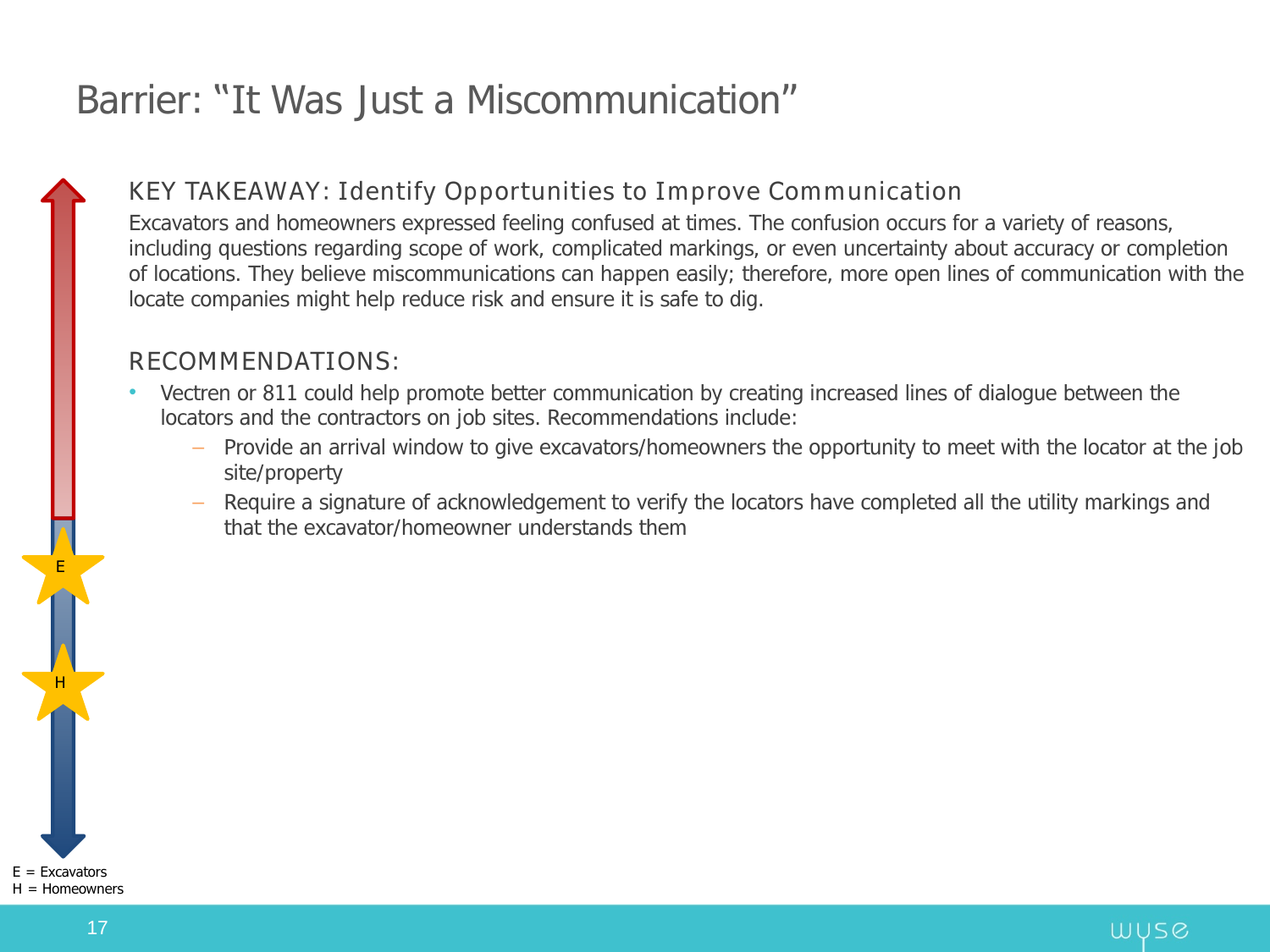

# Barrier: “It Was Just a Miscommunication”
KEY TAKEAWAY: Identify Opportunities to Improve Communication
Excavators and homeowners expressed feeling confused at times. The confusion occurs for a variety of reasons, including questions regarding scope of work, complicated markings, or even uncertainty about accuracy or completion of locations. They believe miscommunications can happen easily; therefore, more open lines of communication with the locate companies might help reduce risk and ensure it is safe to dig.

RECOMMENDATIONS:
Vectren or 811 could help promote better communication by creating increased lines of dialogue between the locators and the contractors on job sites. Recommendations include:
Provide an arrival window to give excavators/homeowners the opportunity to meet with the locator at the job site/property
Require a signature of acknowledgement to verify the locators have completed all the utility markings and that the excavator/homeowner understands them

E

H
E = Excavators
H = Homeowners
17